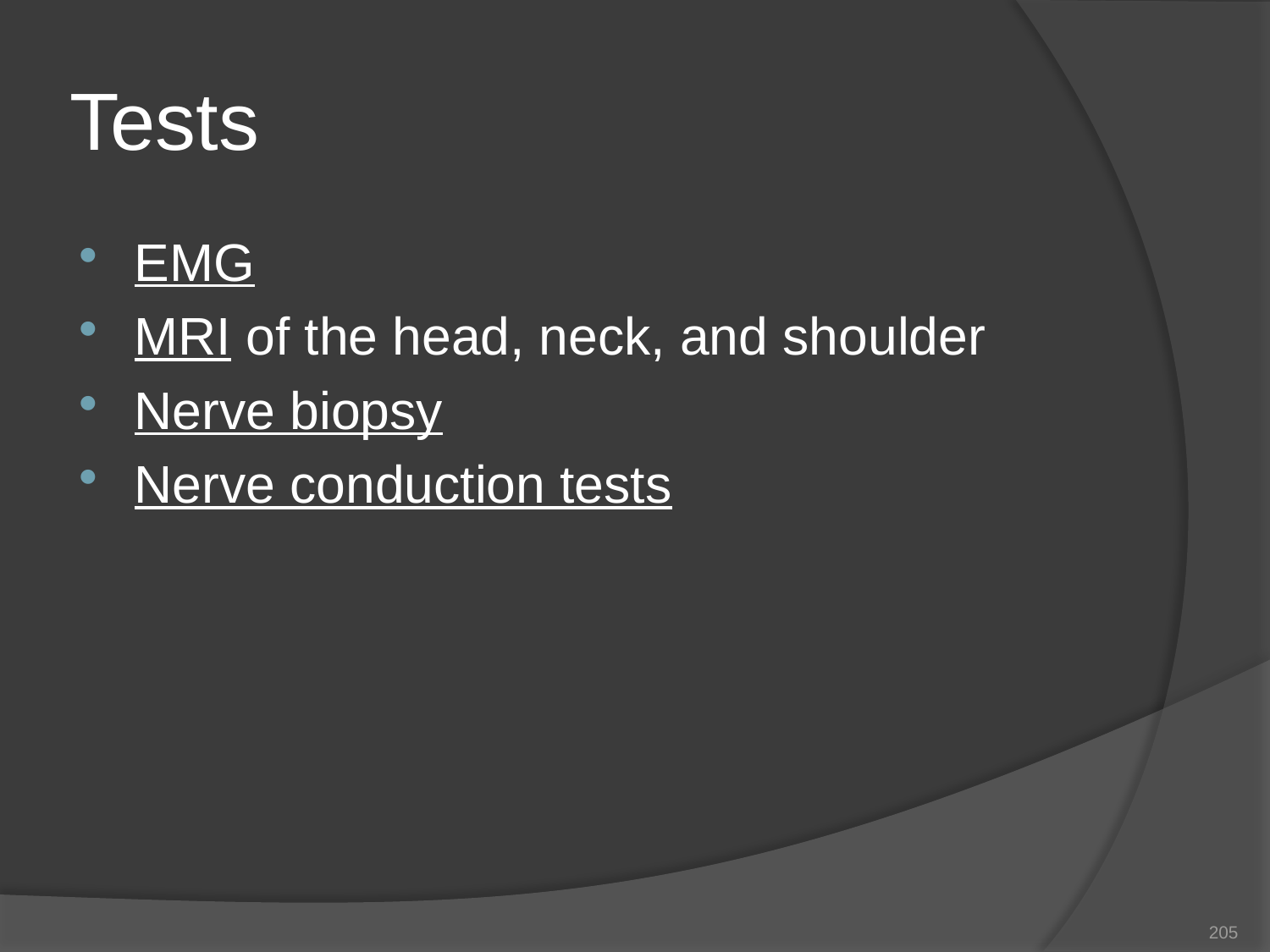

# Tests
EMG
MRI of the head, neck, and shoulder
Nerve biopsy
Nerve conduction tests

205